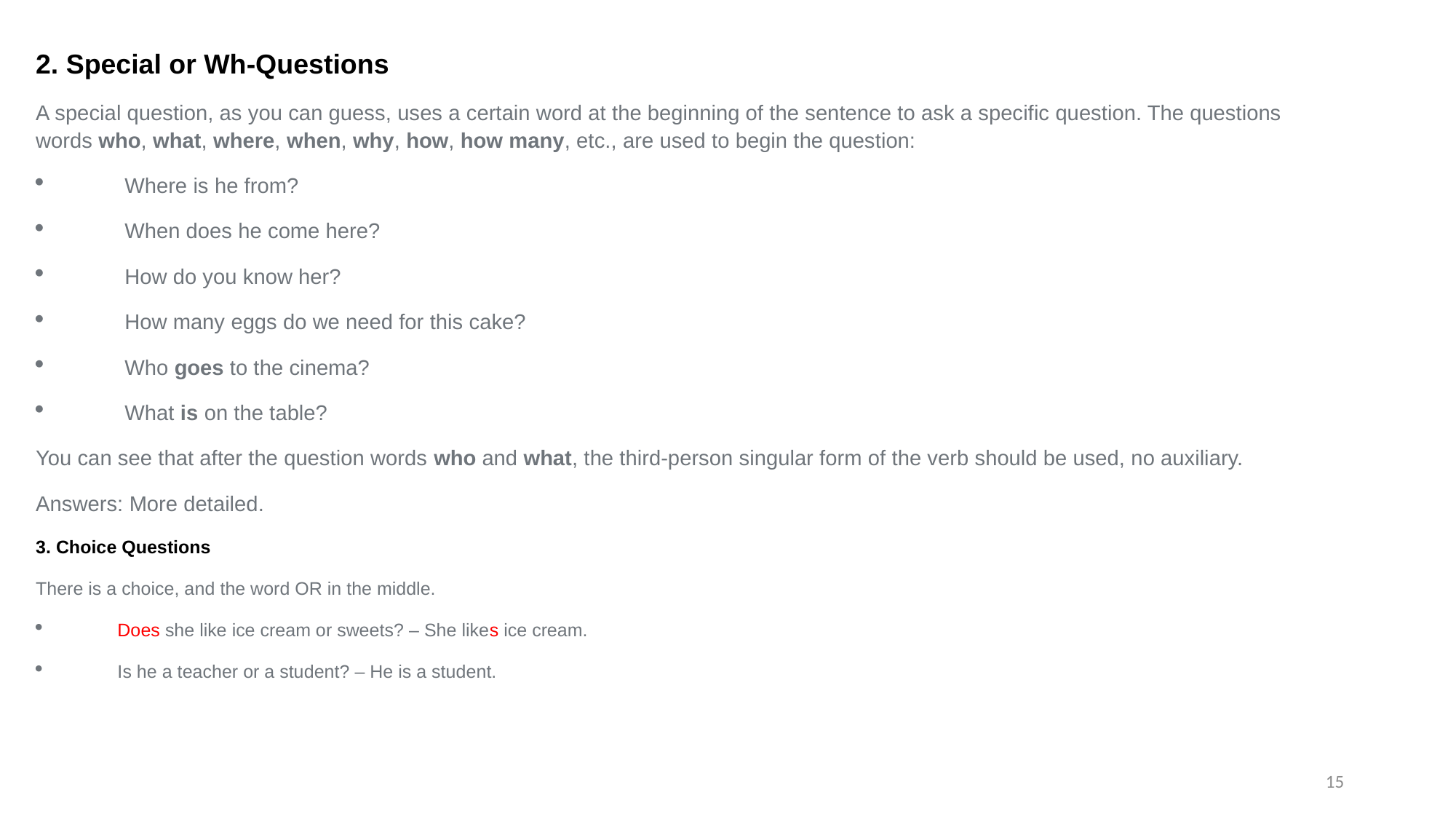

2. Special or Wh-Questions
A special question, as you can guess, uses a certain word at the beginning of the sentence to ask a specific question. The questions words who, what, where, when, why, how, how many, etc., are used to begin the question:
        Where is he from?
        When does he come here?
        How do you know her?
        How many eggs do we need for this cake?
        Who goes to the cinema?
        What is on the table?
You can see that after the question words who and what, the third-person singular form of the verb should be used, no auxiliary.
Answers: More detailed.
3. Choice Questions
There is a choice, and the word OR in the middle.
        Does she like ice cream or sweets? – She likes ice cream.
        Is he a teacher or a student? – He is a student.

15